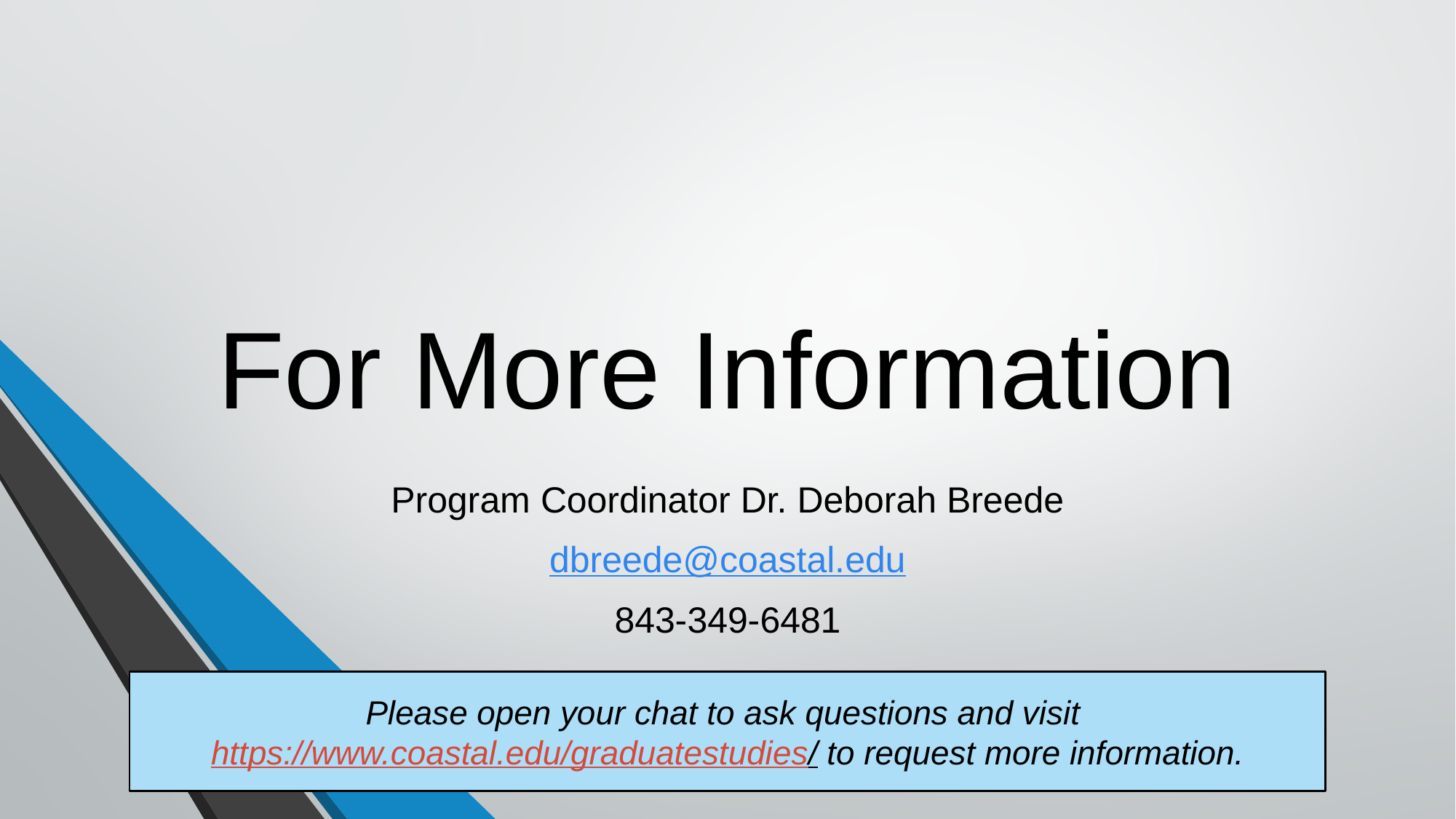

# For More Information

Program Coordinator Dr. Deborah Breede
dbreede@coastal.edu
843-349-6481

Please open your chat to ask questions and visit https://www.coastal.edu/graduatestudies/ to request more information.